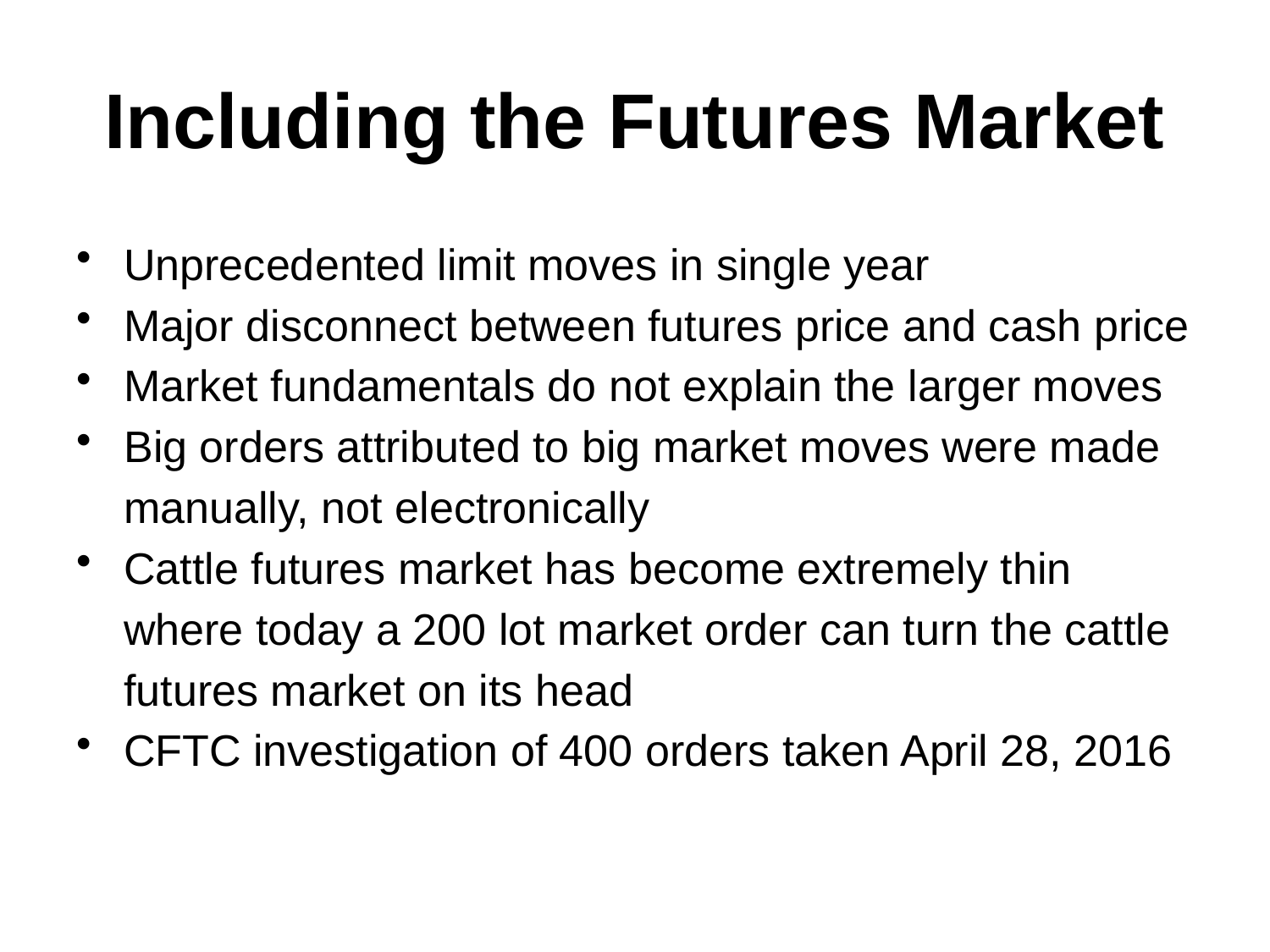

# Including the Futures Market
Unprecedented limit moves in single year
Major disconnect between futures price and cash price
Market fundamentals do not explain the larger moves
Big orders attributed to big market moves were made manually, not electronically
Cattle futures market has become extremely thin where today a 200 lot market order can turn the cattle futures market on its head
CFTC investigation of 400 orders taken April 28, 2016